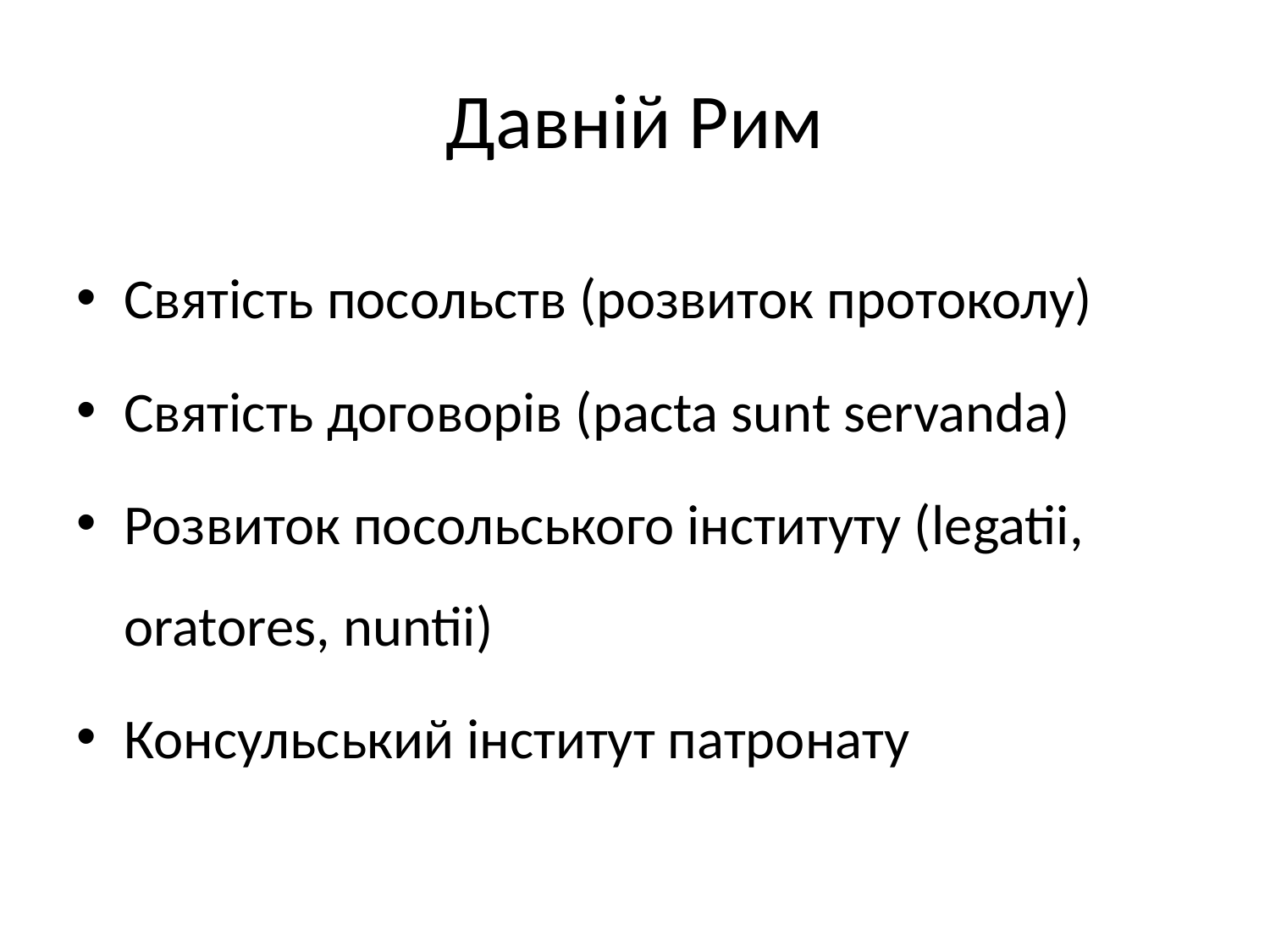

# Давній Рим
Святість посольств (розвиток протоколу)
Святість договорів (pacta sunt servanda)
Розвиток посольського інституту (legatii, oratores, nuntii)
Консульський інститут патронату